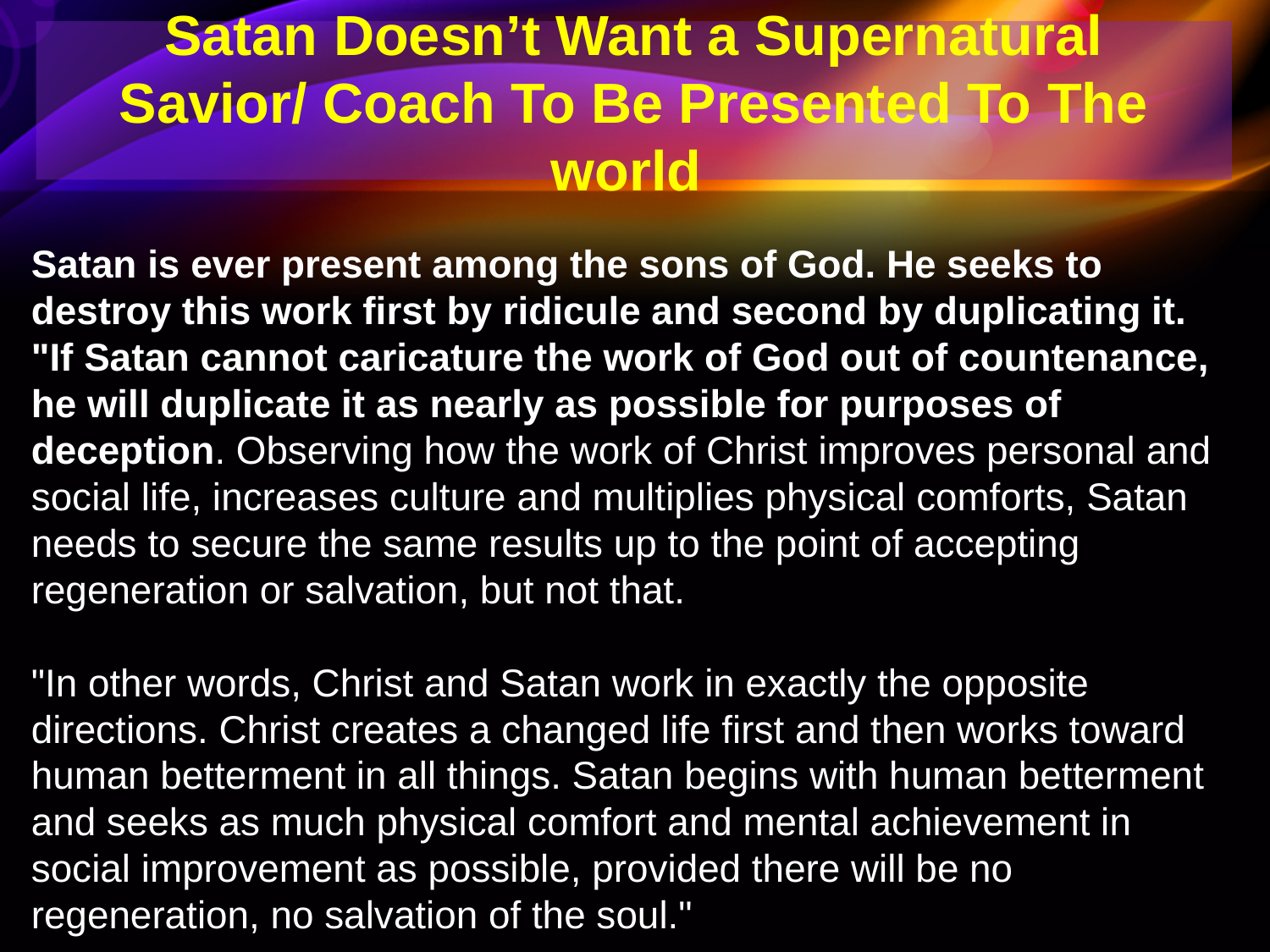

Satan Doesn’t Want a Supernatural
Savior/ Coach To Be Presented To The world
Satan is ever present among the sons of God. He seeks to destroy this work first by ridicule and second by duplicating it. "If Satan cannot caricature the work of God out of countenance, he will duplicate it as nearly as possible for purposes of deception. Observing how the work of Christ improves personal and social life, increases culture and multiplies physical comforts, Satan needs to secure the same results up to the point of accepting regeneration or salvation, but not that.

"In other words, Christ and Satan work in exactly the opposite directions. Christ creates a changed life first and then works toward human betterment in all things. Satan begins with human betterment and seeks as much physical comfort and mental achievement in social improvement as possible, provided there will be no regeneration, no salvation of the soul."